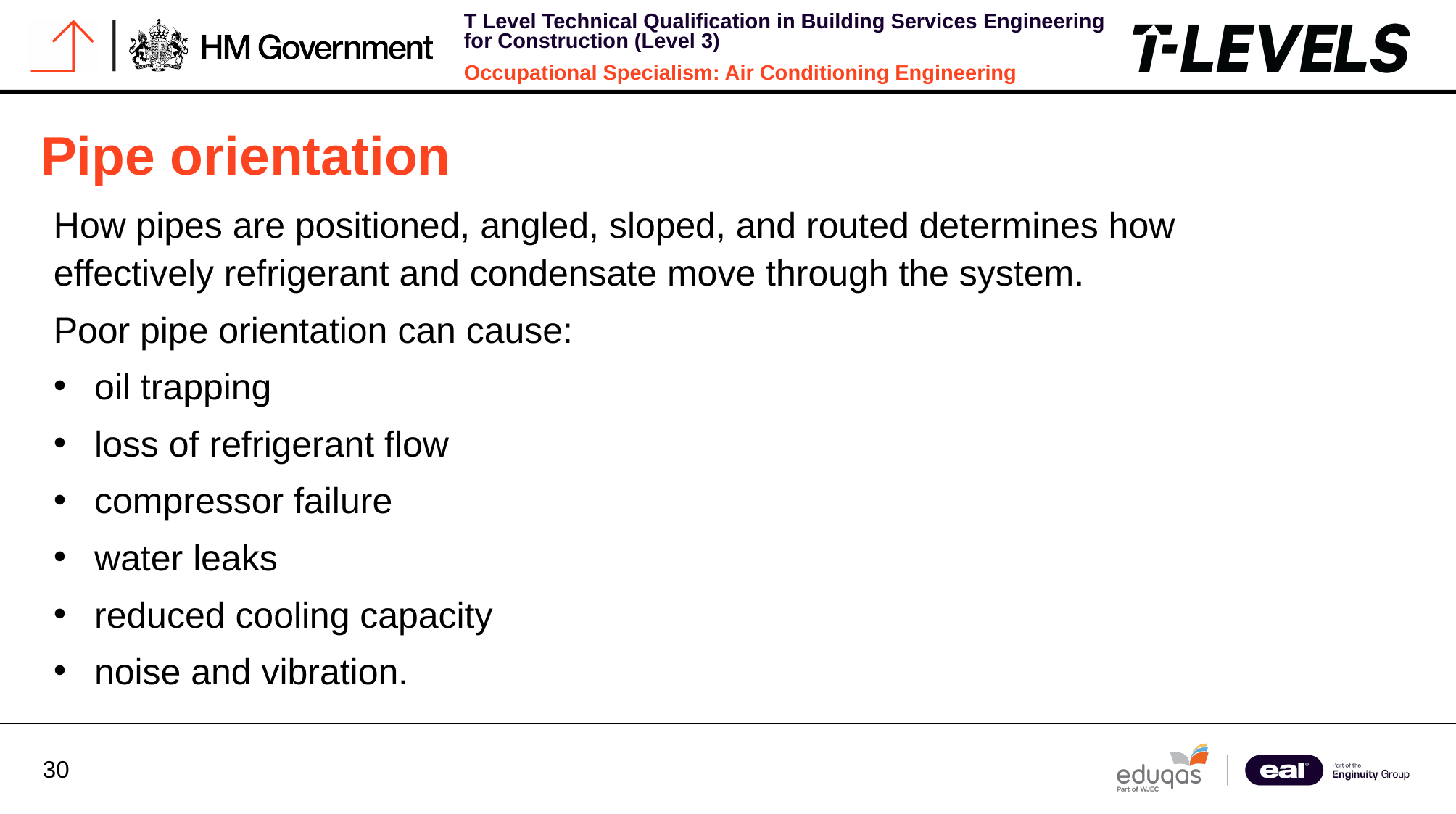

Pipe orientation
How pipes are positioned, angled, sloped, and routed determines how effectively refrigerant and condensate move through the system.
Poor pipe orientation can cause:
oil trapping
loss of refrigerant flow
compressor failure
water leaks
reduced cooling capacity
noise and vibration.